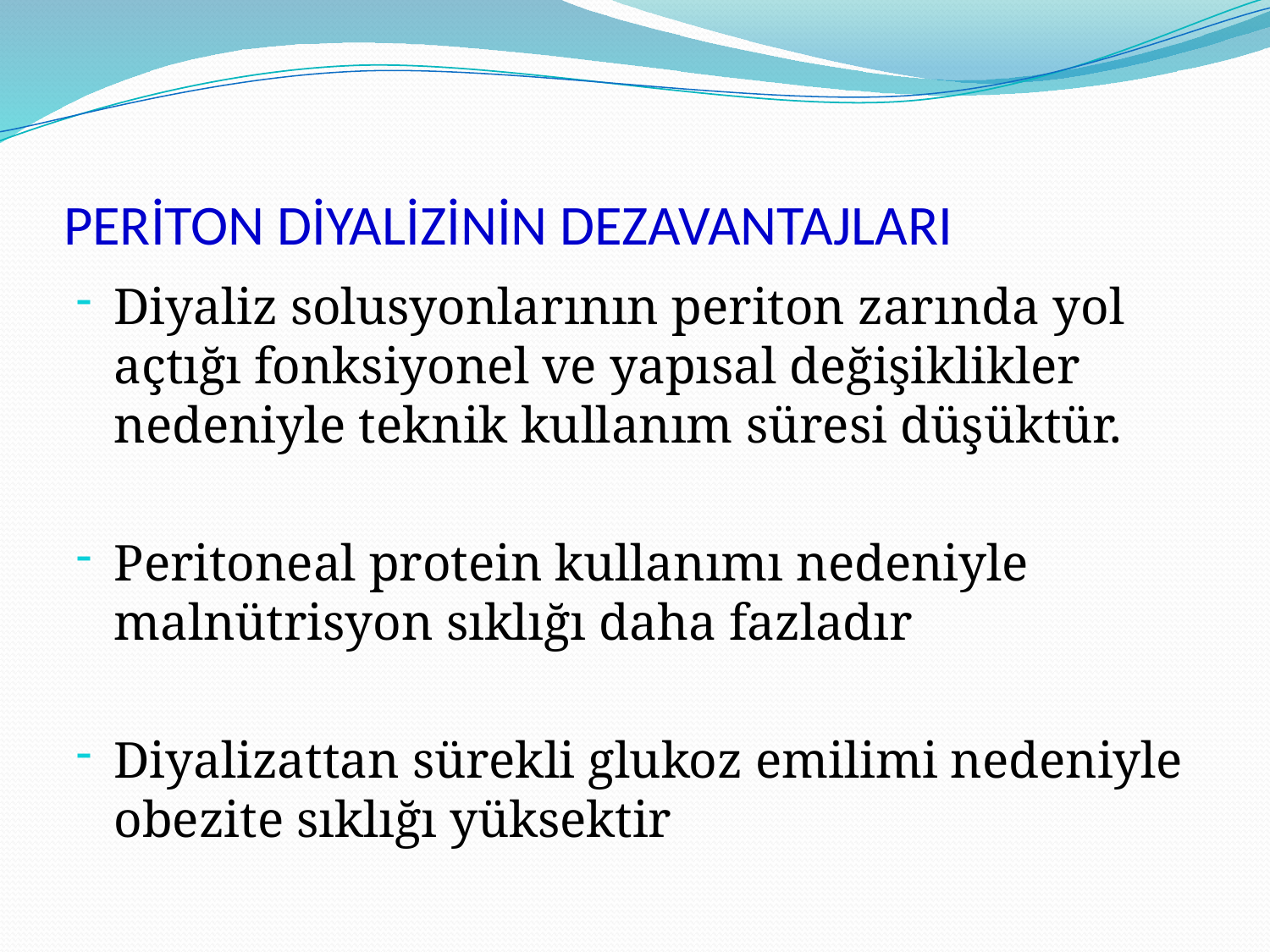

# PERİTON DİYALİZİNİN DEZAVANTAJLARI
Diyaliz solusyonlarının periton zarında yol açtığı fonksiyonel ve yapısal değişiklikler nedeniyle teknik kullanım süresi düşüktür.

Peritoneal protein kullanımı nedeniyle malnütrisyon sıklığı daha fazladır

Diyalizattan sürekli glukoz emilimi nedeniyle obezite sıklığı yüksektir